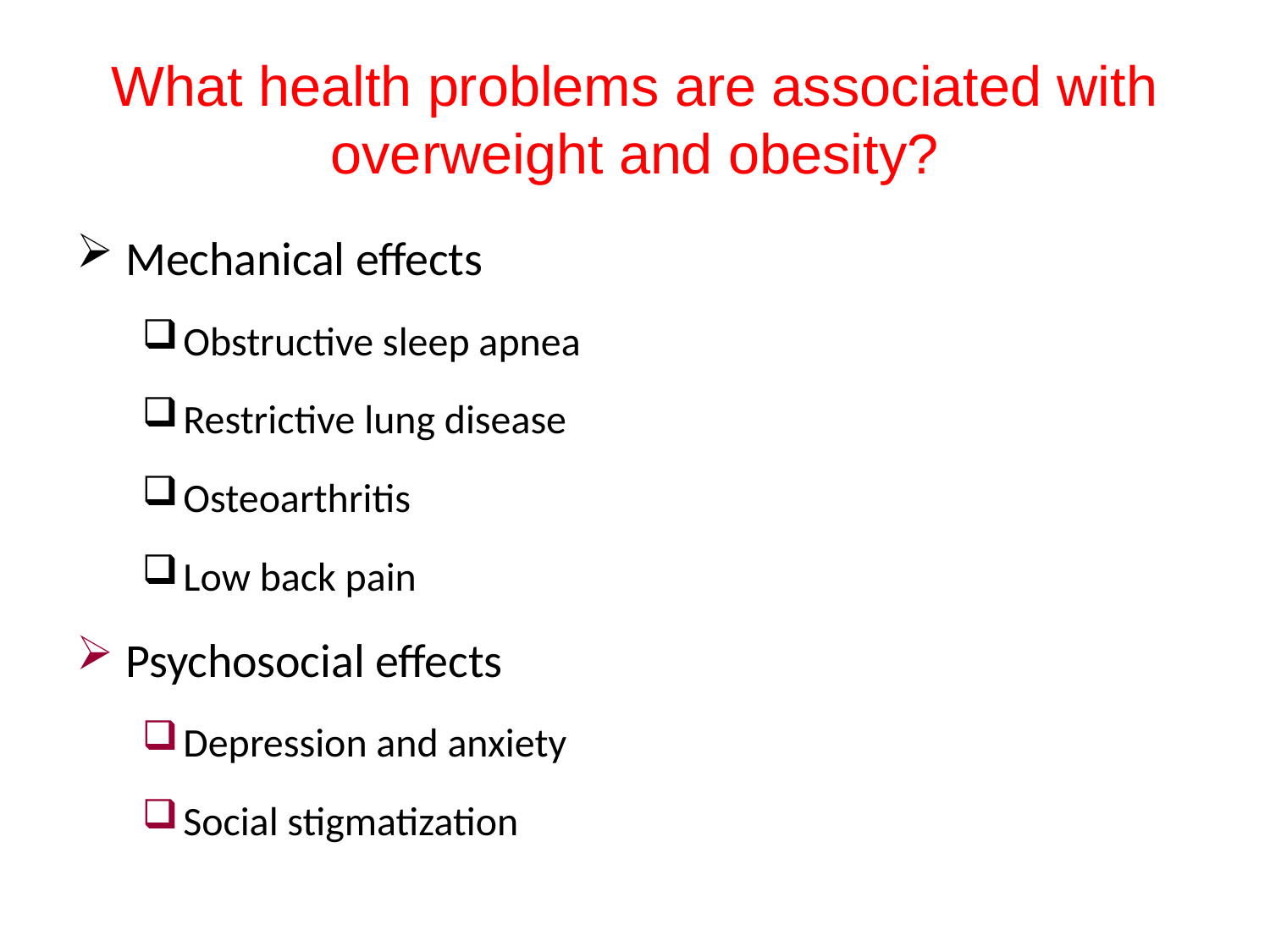

# What health problems are associated with overweight and obesity?
Mechanical effects
Obstructive sleep apnea
Restrictive lung disease
Osteoarthritis
Low back pain
Psychosocial effects
Depression and anxiety
Social stigmatization